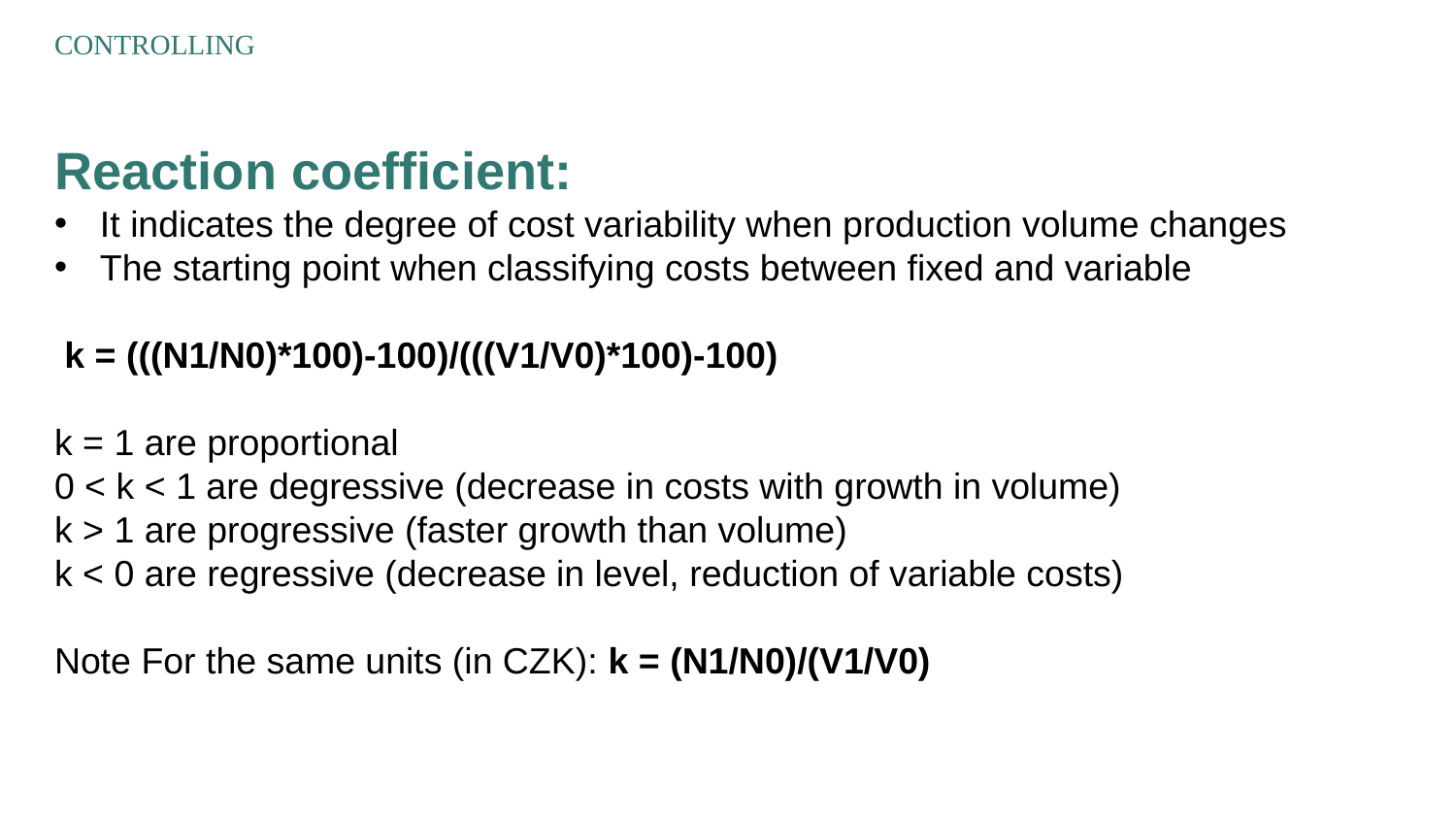

CONTROLLING
Reaction coefficient:
It indicates the degree of cost variability when production volume changes
The starting point when classifying costs between fixed and variable

 k = (((N1/N0)*100)-100)/(((V1/V0)*100)-100)

k = 1 are proportional
0 < k < 1 are degressive (decrease in costs with growth in volume)
k > 1 are progressive (faster growth than volume)
k < 0 are regressive (decrease in level, reduction of variable costs)

Note For the same units (in CZK): k = (N1/N0)/(V1/V0)